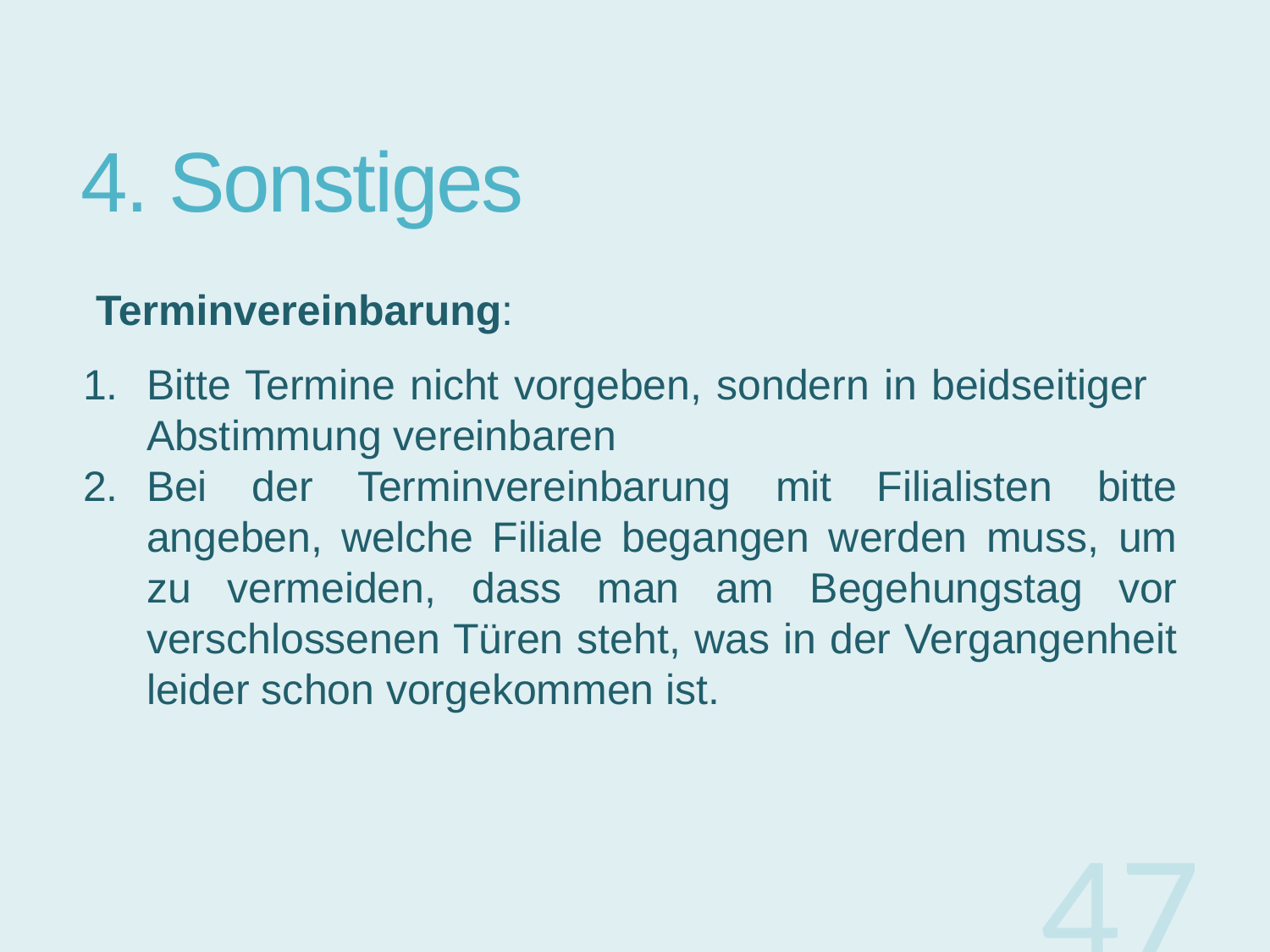

# 4. Sonstiges
Terminvereinbarung:

Bitte Termine nicht vorgeben, sondern in beidseitiger   Abstimmung vereinbaren
Bei der Terminvereinbarung mit Filialisten bitte angeben, welche Filiale begangen werden muss, um zu vermeiden, dass man am Begehungstag vor verschlossenen Türen steht, was in der Vergangenheit leider schon vorgekommen ist.

47